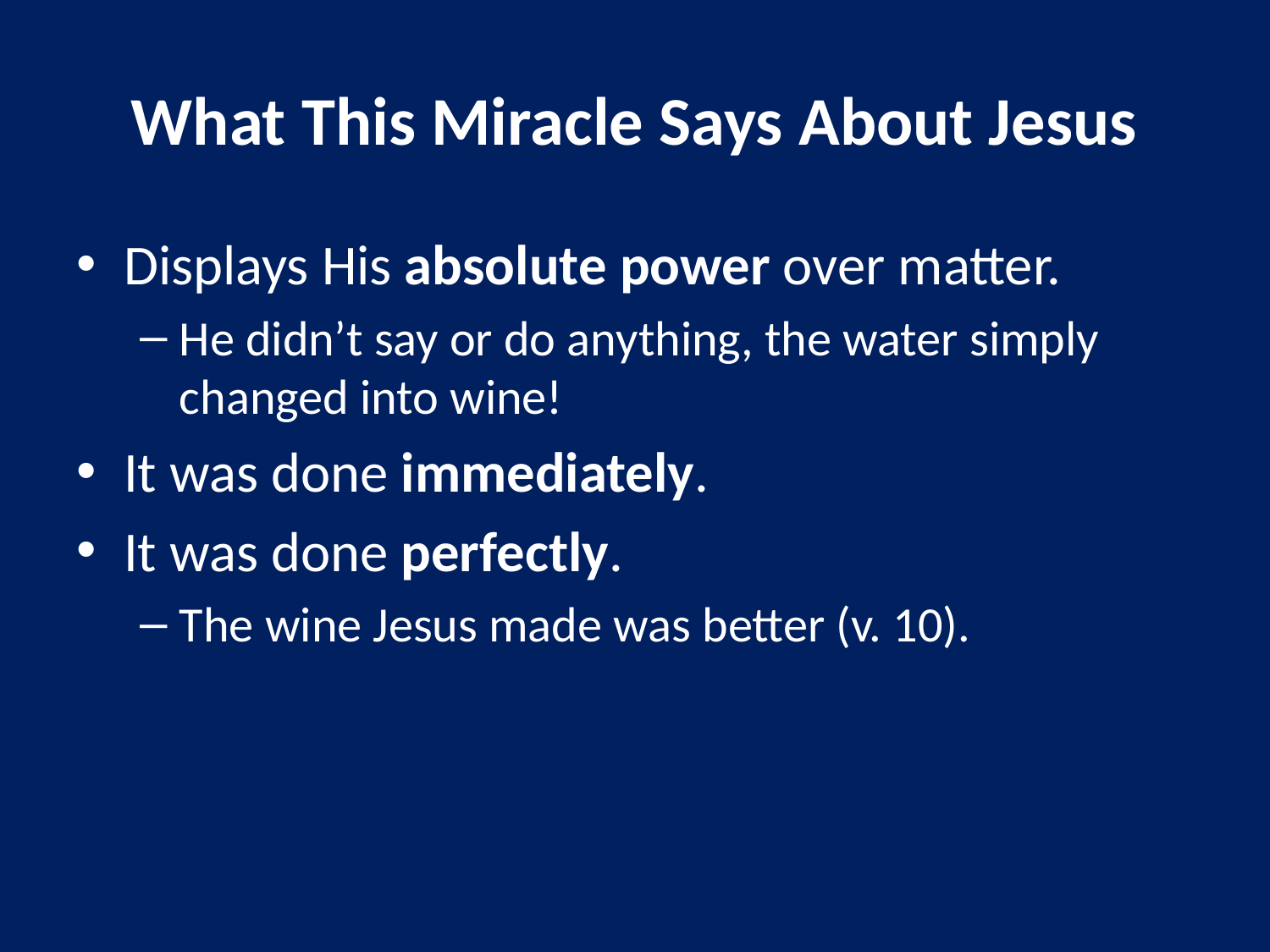

# What This Miracle Says About Jesus
Displays His absolute power over matter.
He didn’t say or do anything, the water simply changed into wine!
It was done immediately.
It was done perfectly.
The wine Jesus made was better (v. 10).